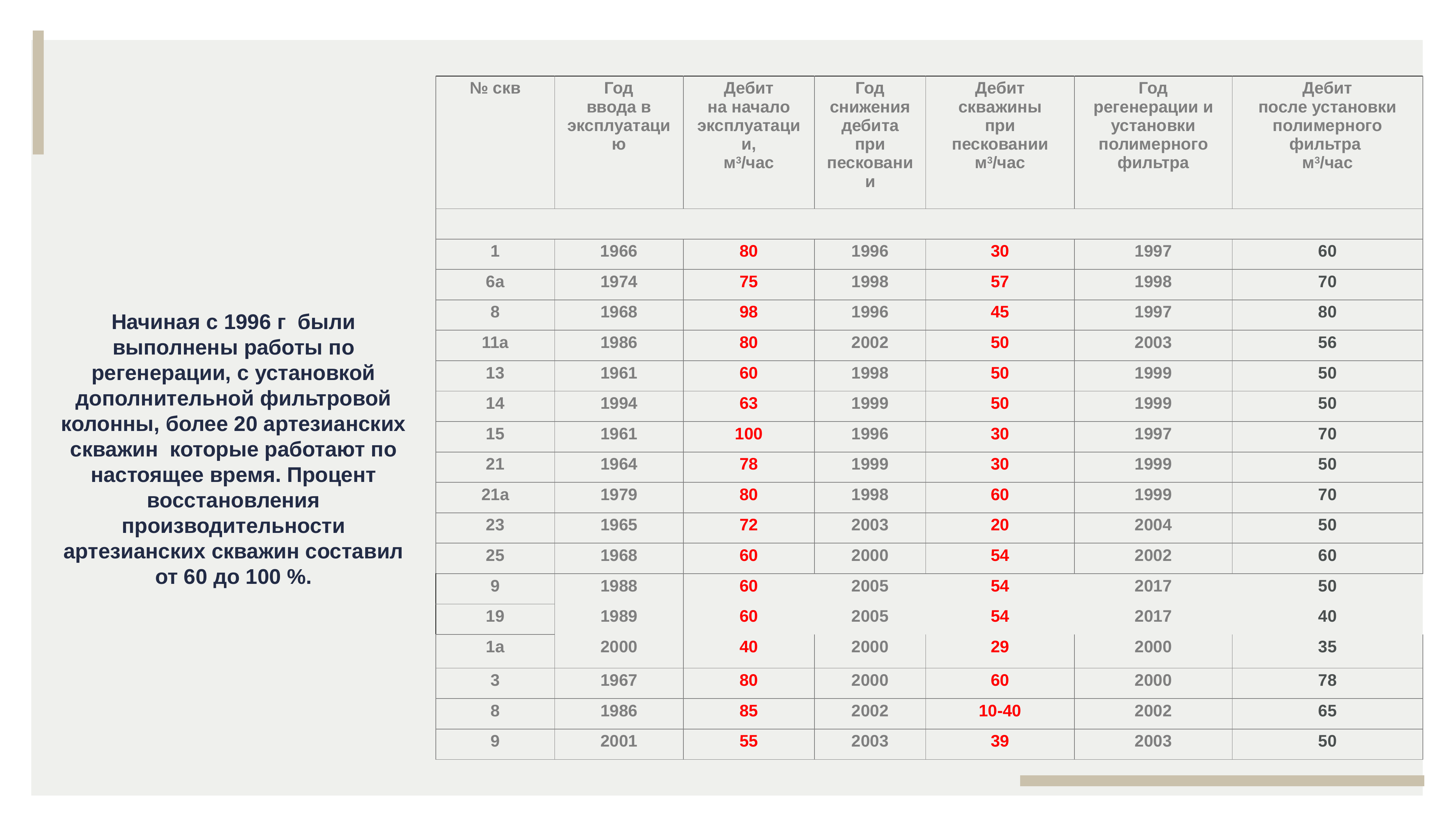

| № скв | Год ввода в эксплуатацию | Дебит на начало эксплуатации, м3/час | Год снижения дебита при песковании | Дебит скважины при песковании м3/час | Год регенерации и установки полимерного фильтра | Дебит после установки полимерного фильтра м3/час |
| --- | --- | --- | --- | --- | --- | --- |
|  |  |  |  |  |  |  |
| 1 | 1966 | 80 | 1996 | 30 | 1997 | 60 |
| 6а | 1974 | 75 | 1998 | 57 | 1998 | 70 |
| 8 | 1968 | 98 | 1996 | 45 | 1997 | 80 |
| 11а | 1986 | 80 | 2002 | 50 | 2003 | 56 |
| 13 | 1961 | 60 | 1998 | 50 | 1999 | 50 |
| 14 | 1994 | 63 | 1999 | 50 | 1999 | 50 |
| 15 | 1961 | 100 | 1996 | 30 | 1997 | 70 |
| 21 | 1964 | 78 | 1999 | 30 | 1999 | 50 |
| 21а | 1979 | 80 | 1998 | 60 | 1999 | 70 |
| 23 | 1965 | 72 | 2003 | 20 | 2004 | 50 |
| 25 | 1968 | 60 | 2000 | 54 | 2002 | 60 |
| 9 | 1988 | 60 | 2005 | 54 | 2017 | 50 |
| 19 | 1989 | 60 | 2005 | 54 | 2017 | 40 |
| 1а | 2000 | 40 | 2000 | 29 | 2000 | 35 |
| 3 | 1967 | 80 | 2000 | 60 | 2000 | 78 |
| 8 | 1986 | 85 | 2002 | 10-40 | 2002 | 65 |
| 9 | 2001 | 55 | 2003 | 39 | 2003 | 50 |

Начиная с 1996 г  были выполнены работы по регенерации, с установкой дополнительной фильтровой колонны, более 20 артезианских скважин  которые работают по настоящее время. Процент восстановления производительности артезианских скважин составил от 60 до 100 %.